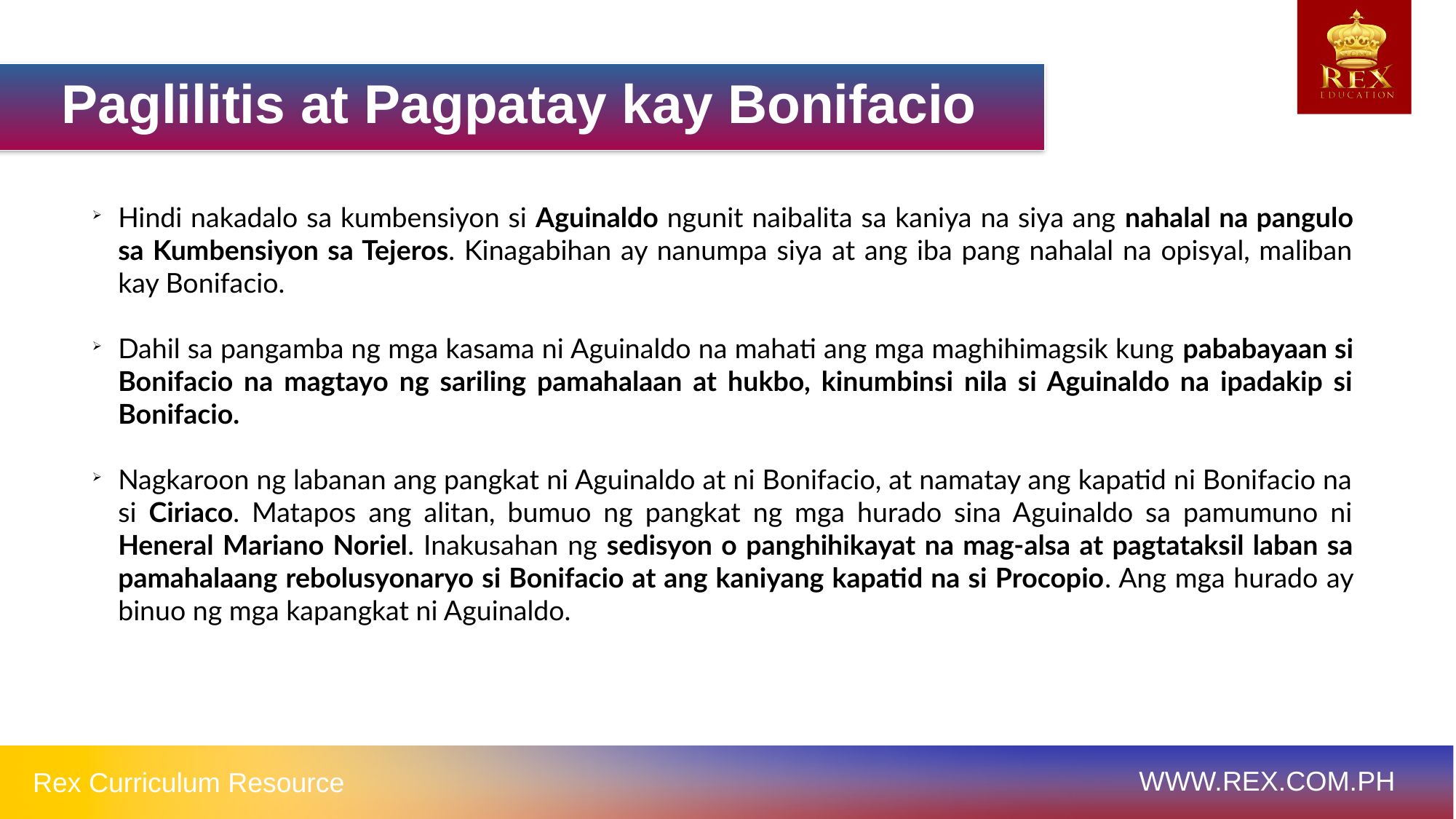

Paglilitis at Pagpatay kay Bonifacio

Hindi nakadalo sa kumbensiyon si Aguinaldo ngunit naibalita sa kaniya na siya ang nahalal na pangulo sa Kumbensiyon sa Tejeros. Kinagabihan ay nanumpa siya at ang iba pang nahalal na opisyal, maliban kay Bonifacio.

Dahil sa pangamba ng mga kasama ni Aguinaldo na mahati ang mga maghihimagsik kung pababayaan si Bonifacio na magtayo ng sariling pamahalaan at hukbo, kinumbinsi nila si Aguinaldo na ipadakip si Bonifacio.

Nagkaroon ng labanan ang pangkat ni Aguinaldo at ni Bonifacio, at namatay ang kapatid ni Bonifacio na si Ciriaco. Matapos ang alitan, bumuo ng pangkat ng mga hurado sina Aguinaldo sa pamumuno ni Heneral Mariano Noriel. Inakusahan ng sedisyon o panghihikayat na mag-alsa at pagtataksil laban sa pamahalaang rebolusyonaryo si Bonifacio at ang kaniyang kapatid na si Procopio. Ang mga hurado ay binuo ng mga kapangkat ni Aguinaldo.